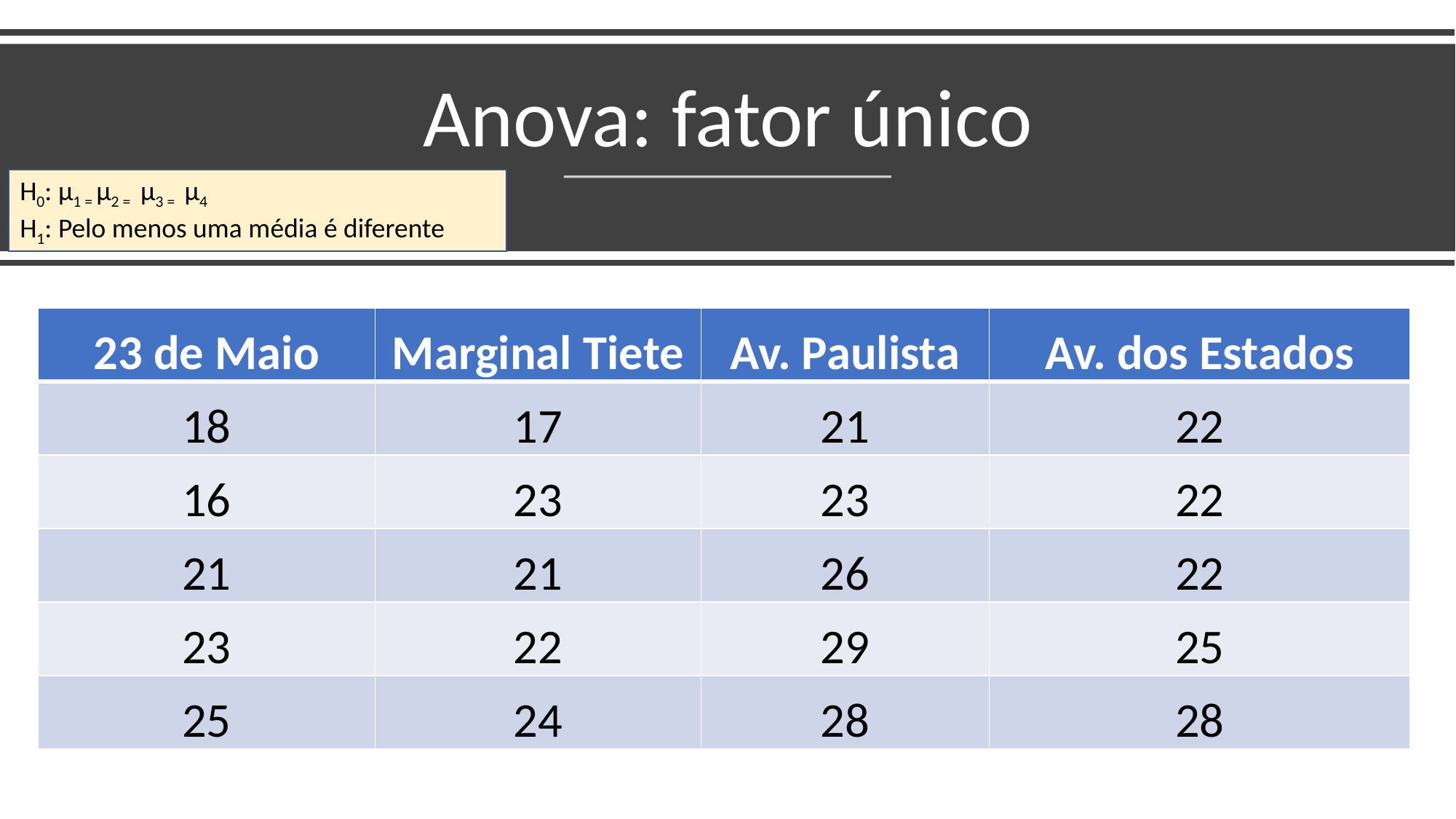

# Anova: fator único
H0: µ1 = µ2 =  µ3 =  µ4
H1: Pelo menos uma média é diferente
| 23 de Maio | Marginal Tiete | Av. Paulista | Av. dos Estados |
| --- | --- | --- | --- |
| 18 | 17 | 21 | 22 |
| 16 | 23 | 23 | 22 |
| 21 | 21 | 26 | 22 |
| 23 | 22 | 29 | 25 |
| 25 | 24 | 28 | 28 |